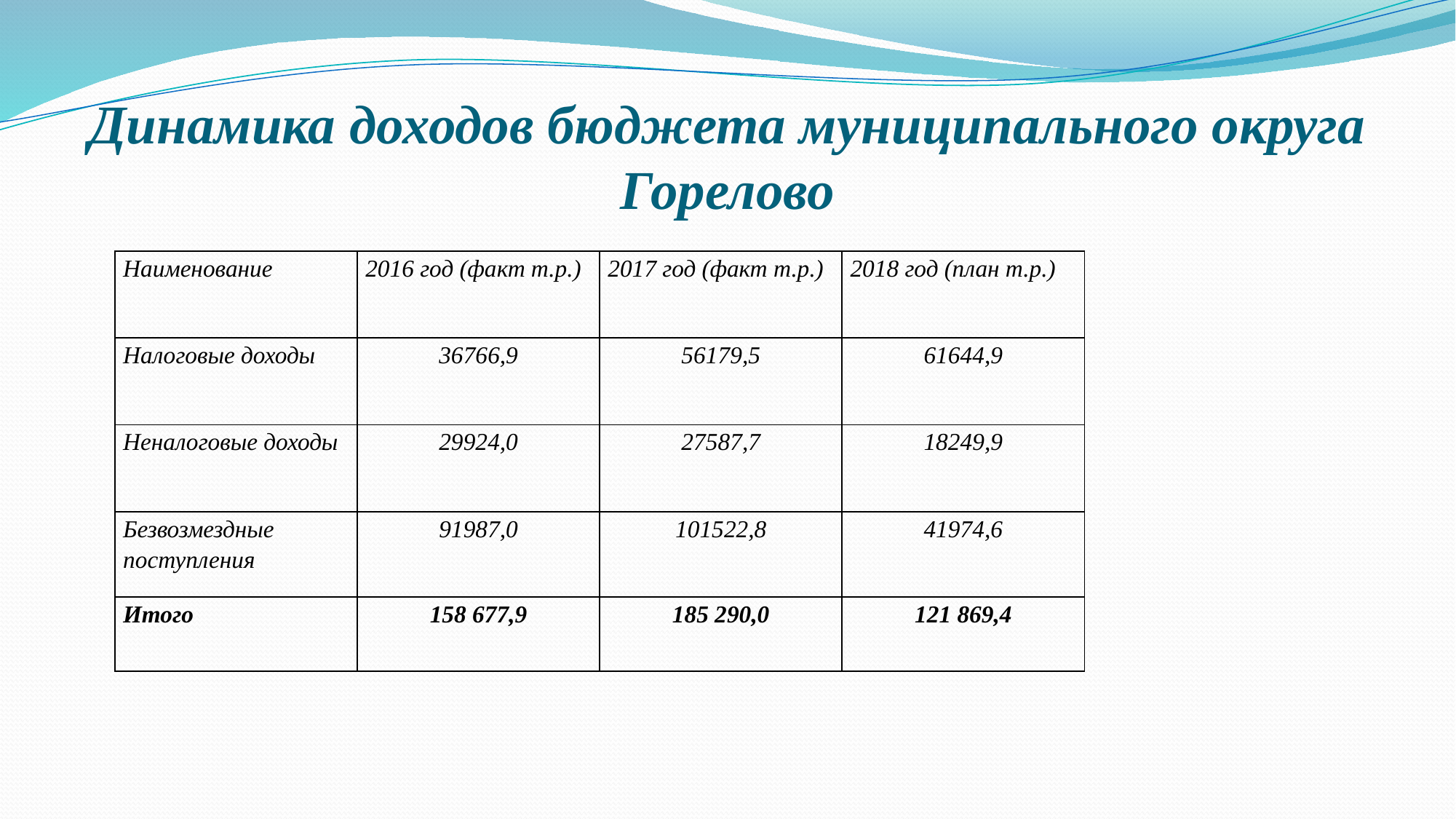

# Динамика доходов бюджета муниципального округа Горелово
| Наименование | 2016 год (факт т.р.) | 2017 год (факт т.р.) | 2018 год (план т.р.) |
| --- | --- | --- | --- |
| Налоговые доходы | 36766,9 | 56179,5 | 61644,9 |
| Неналоговые доходы | 29924,0 | 27587,7 | 18249,9 |
| Безвозмездные поступления | 91987,0 | 101522,8 | 41974,6 |
| Итого | 158 677,9 | 185 290,0 | 121 869,4 |